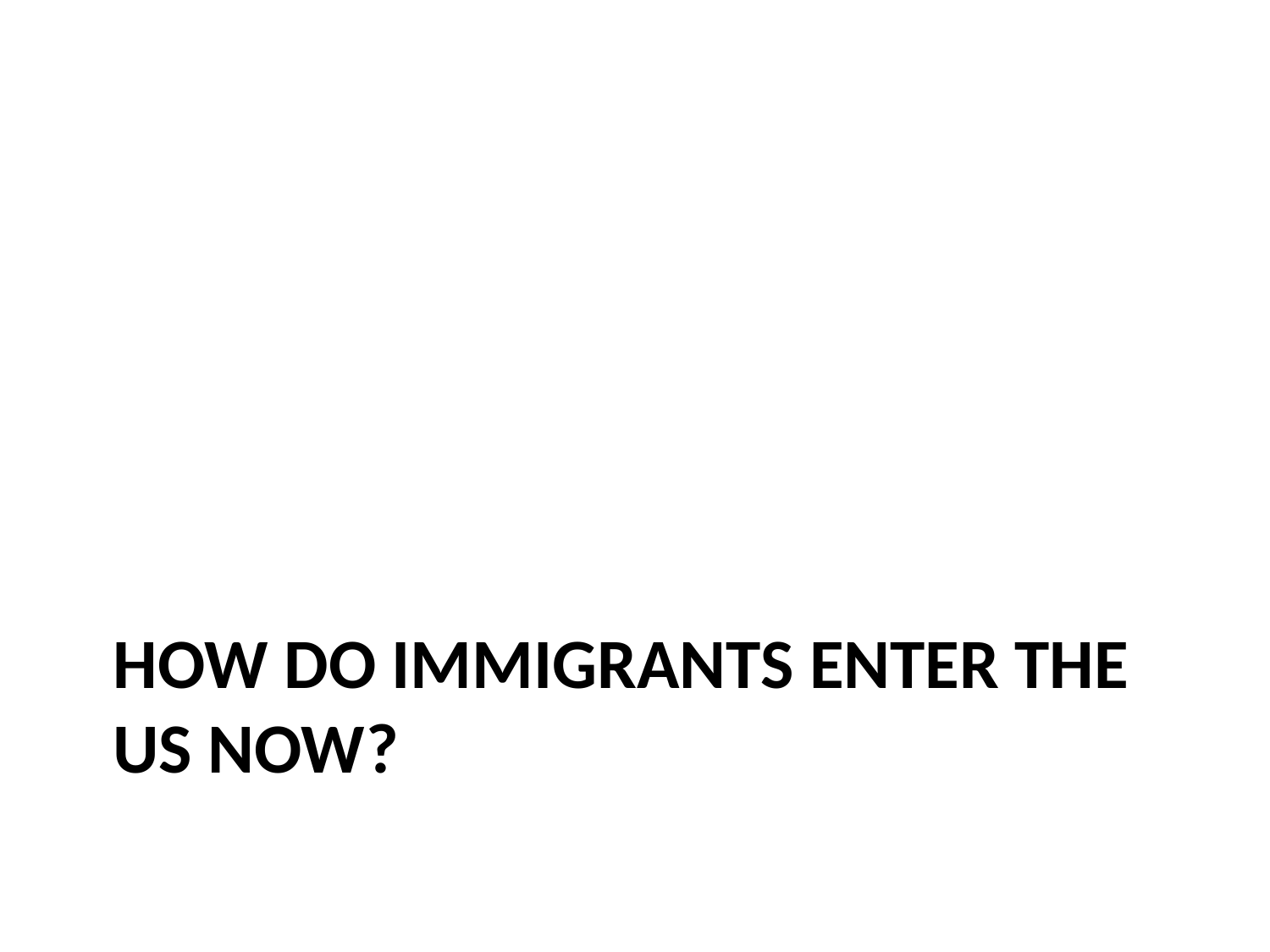

# How do immigrants enter the US now?